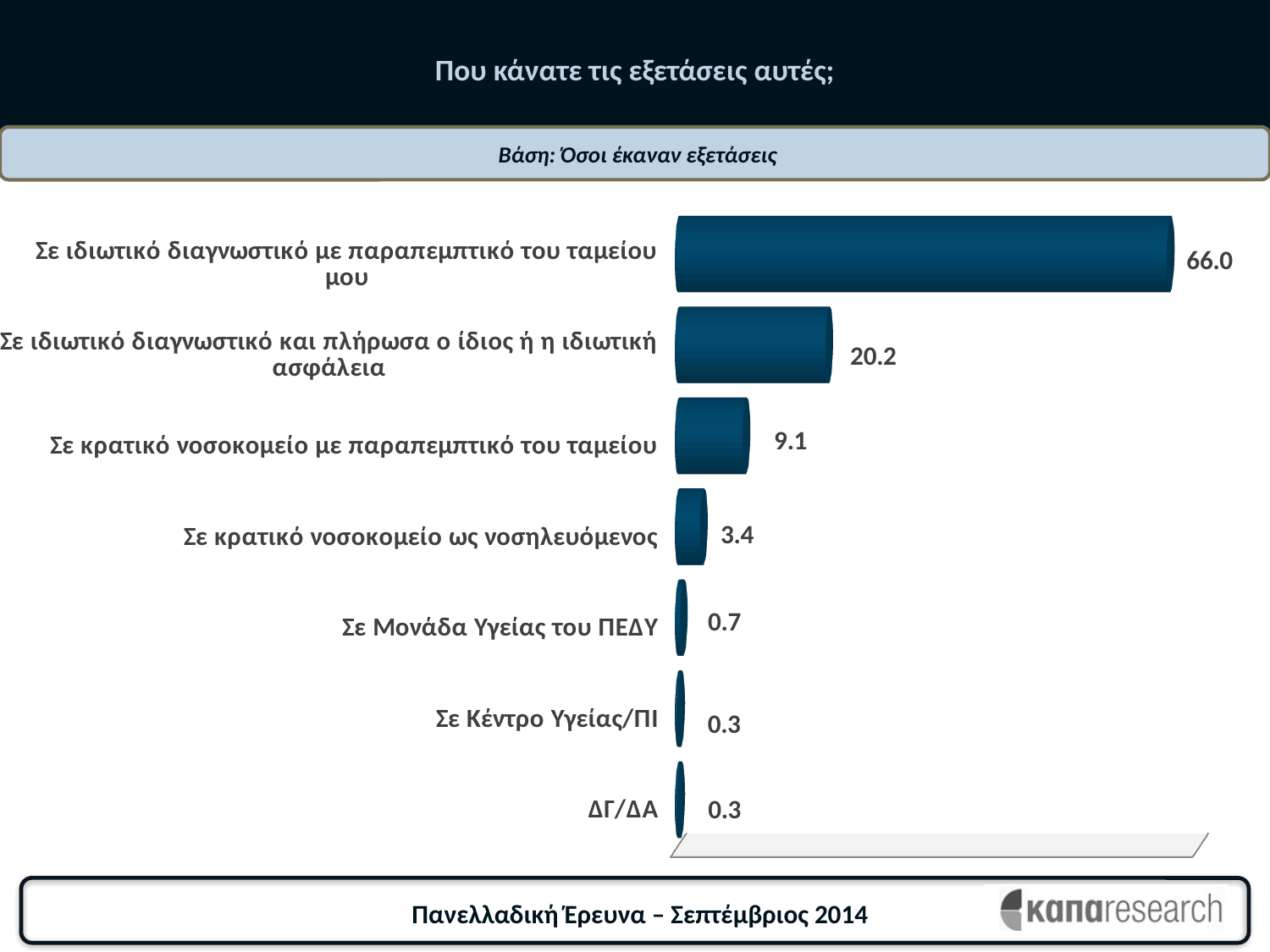

# Που κάνατε τις εξετάσεις αυτές;
 Βάση: Όσοι έκαναν εξετάσεις

[unsupported chart]